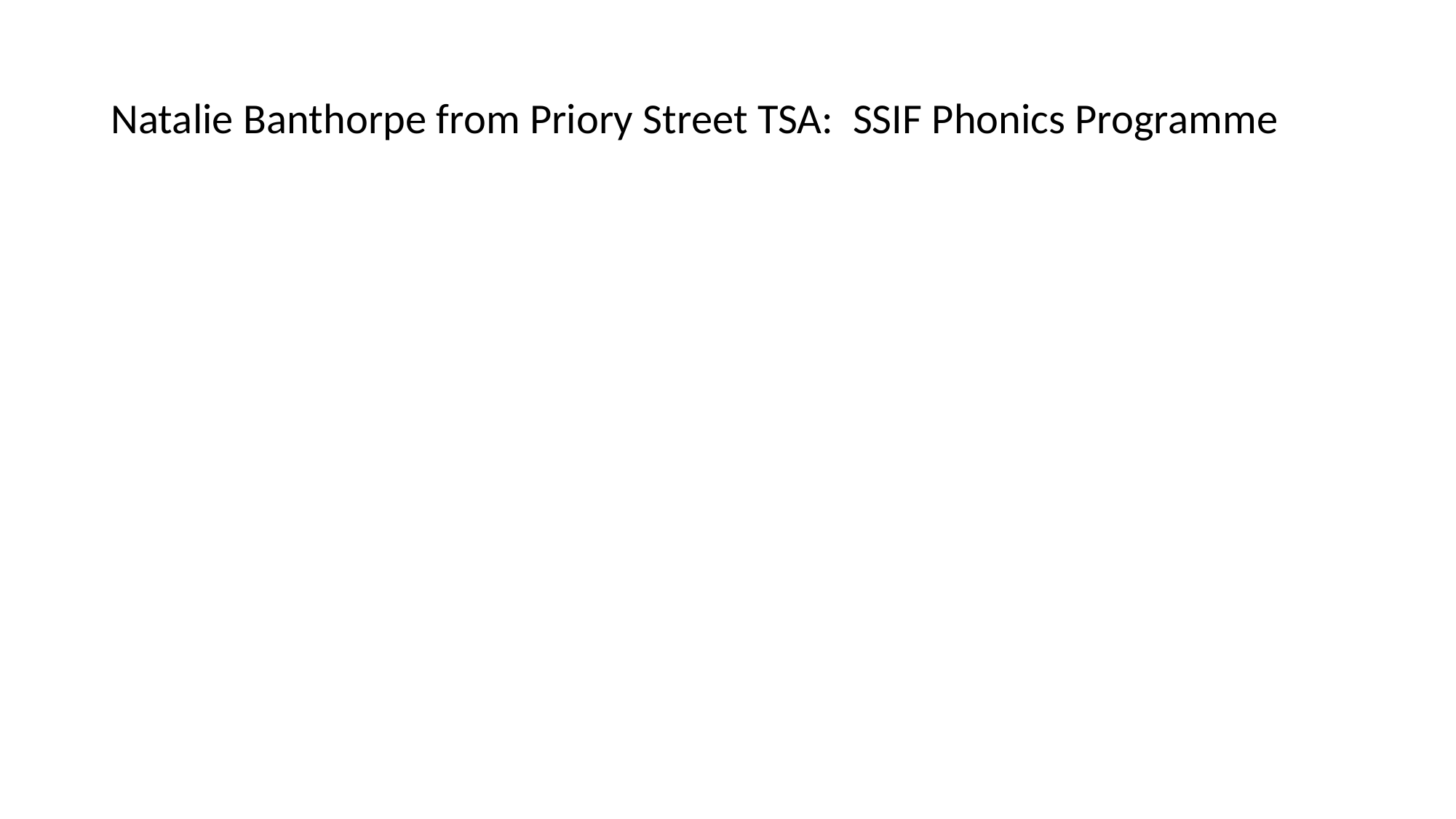

# Natalie Banthorpe from Priory Street TSA:  SSIF Phonics Programme